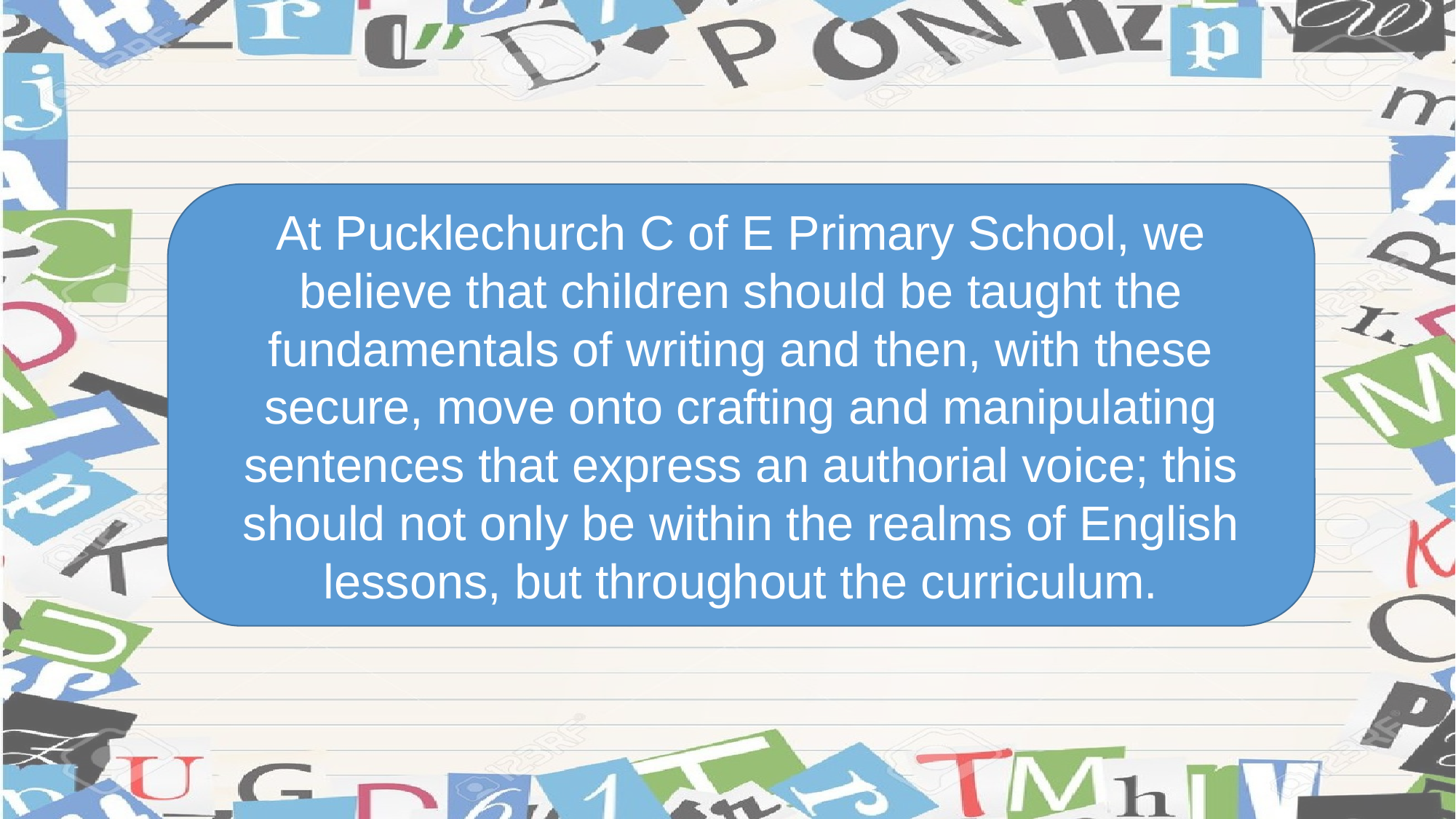

At Pucklechurch C of E Primary School, we believe that children should be taught the fundamentals of writing and then, with these secure, move onto crafting and manipulating sentences that express an authorial voice; this should not only be within the realms of English lessons, but throughout the curriculum.